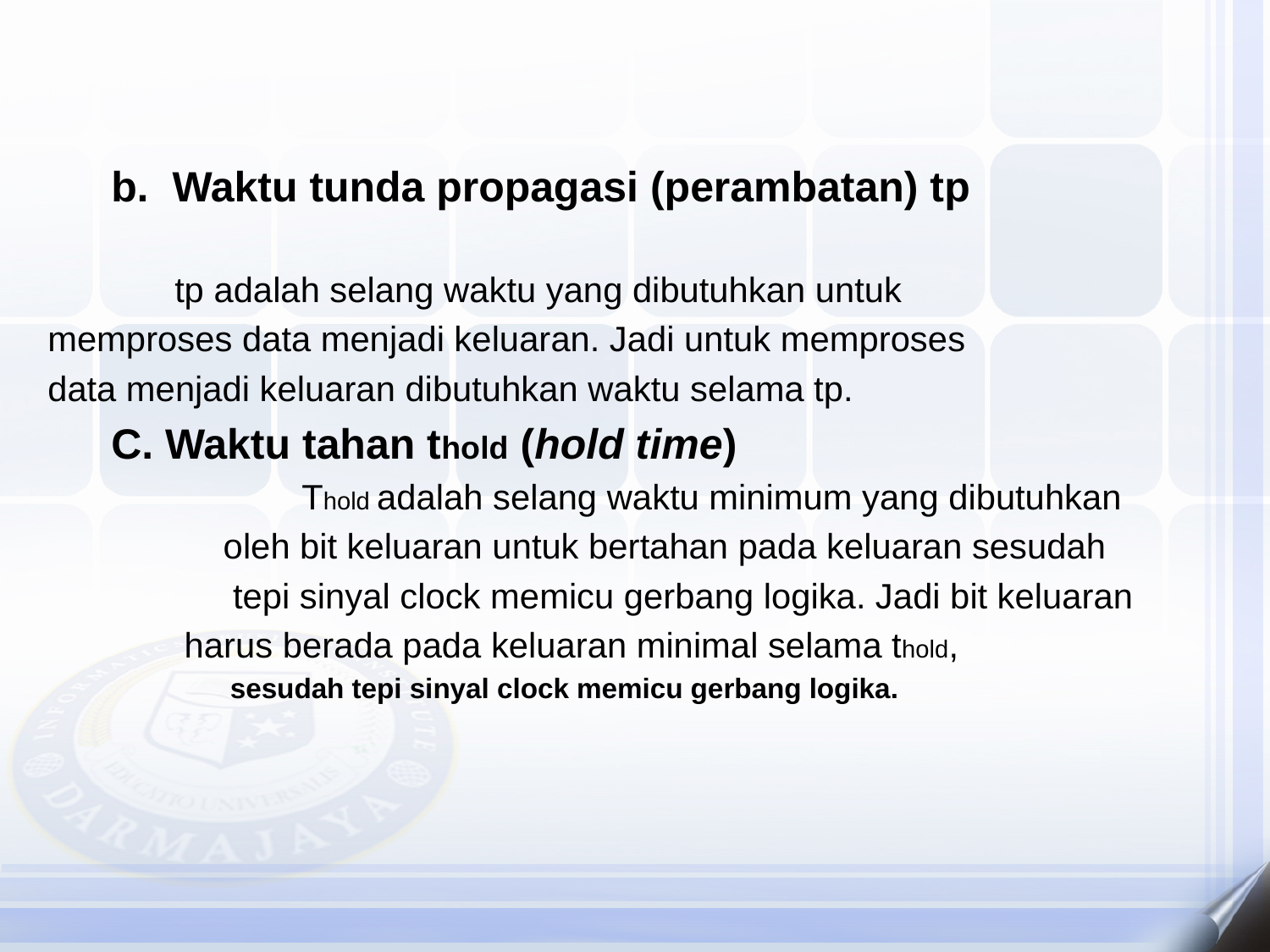

b.  Waktu tunda propagasi (perambatan) tp

	tp adalah selang waktu yang dibutuhkan untuk
memproses data menjadi keluaran. Jadi untuk memproses
data menjadi keluaran dibutuhkan waktu selama tp.
C. Waktu tahan thold (hold time)
		Thold adalah selang waktu minimum yang dibutuhkan
       	     oleh bit keluaran untuk bertahan pada keluaran sesudah
	      tepi sinyal clock memicu gerbang logika. Jadi bit keluaran
	 harus berada pada keluaran minimal selama thold,
		sesudah tepi sinyal clock memicu gerbang logika.